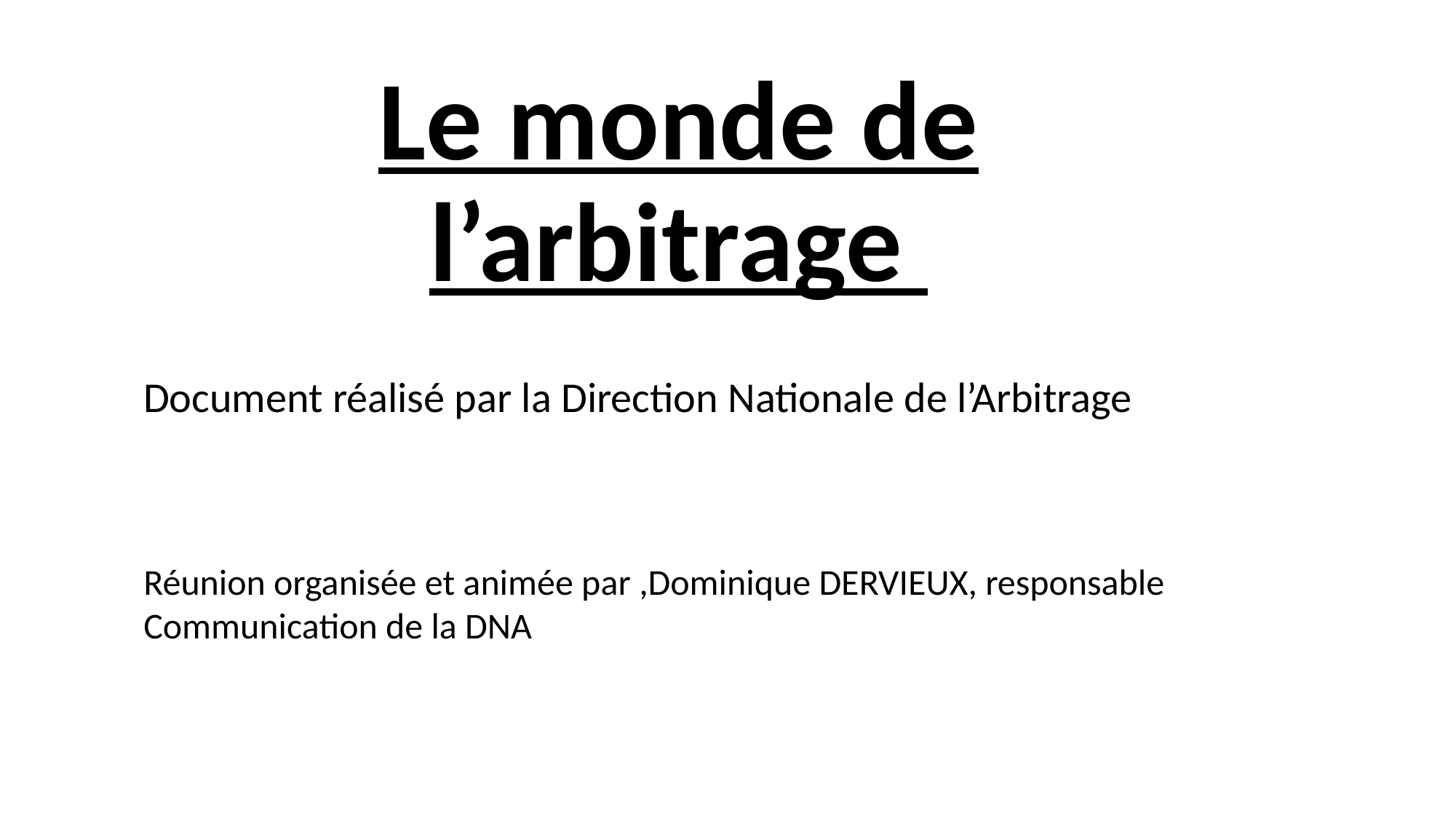

Le monde de l’arbitrage
Document réalisé par la Direction Nationale de l’Arbitrage

Réunion organisée et animée par ,Dominique DERVIEUX, responsable Communication de la DNA